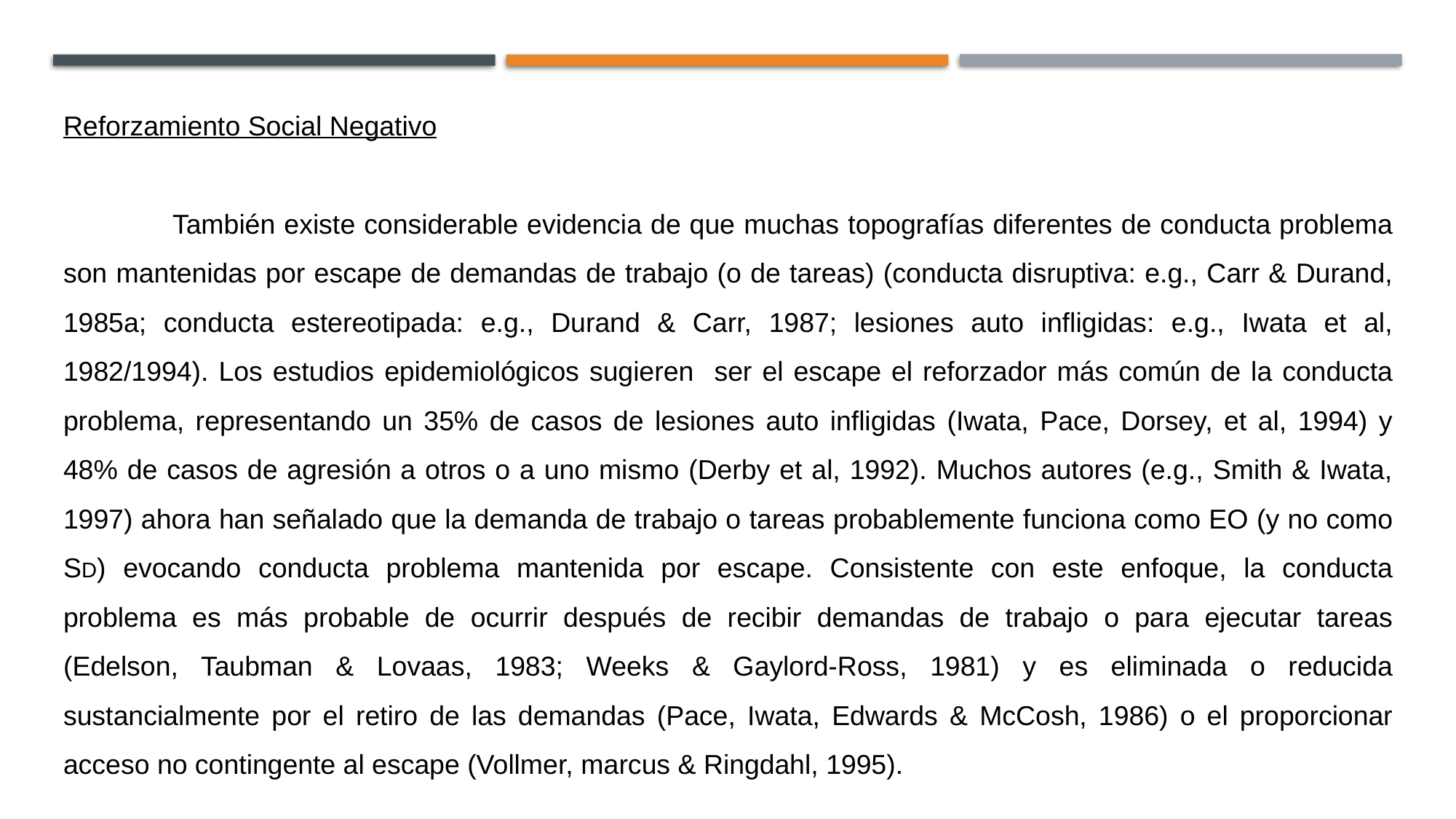

Reforzamiento Social Negativo

	También existe considerable evidencia de que muchas topografías diferentes de conducta problema son mantenidas por escape de demandas de trabajo (o de tareas) (conducta disruptiva: e.g., Carr & Durand, 1985a; conducta estereotipada: e.g., Durand & Carr, 1987; lesiones auto infligidas: e.g., Iwata et al, 1982/1994). Los estudios epidemiológicos sugieren  ser el escape el reforzador más común de la conducta problema, representando un 35% de casos de lesiones auto infligidas (Iwata, Pace, Dorsey, et al, 1994) y 48% de casos de agresión a otros o a uno mismo (Derby et al, 1992). Muchos autores (e.g., Smith & Iwata, 1997) ahora han señalado que la demanda de trabajo o tareas probablemente funciona como EO (y no como SD) evocando conducta problema mantenida por escape. Consistente con este enfoque, la conducta problema es más probable de ocurrir después de recibir demandas de trabajo o para ejecutar tareas (Edelson, Taubman & Lovaas, 1983; Weeks & Gaylord-Ross, 1981) y es eliminada o reducida sustancialmente por el retiro de las demandas (Pace, Iwata, Edwards & McCosh, 1986) o el proporcionar acceso no contingente al escape (Vollmer, marcus & Ringdahl, 1995).